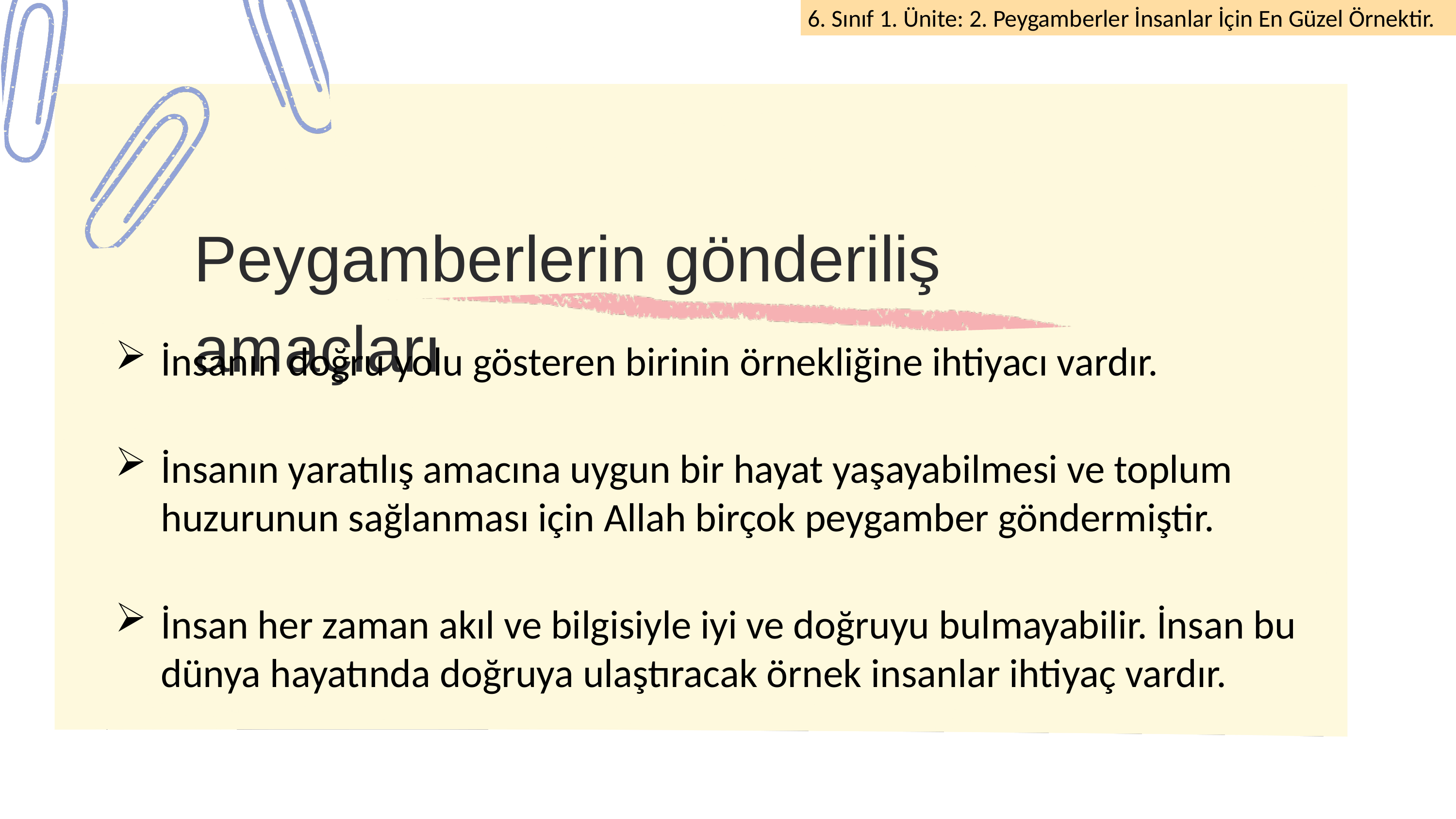

Peygamberlerin gönderiliş amaçları

İnsanın doğru yolu gösteren birinin örnekliğine ihtiyacı vardır.
İnsanın yaratılış amacına uygun bir hayat yaşayabilmesi ve toplum huzurunun sağlanması için Allah birçok peygamber göndermiştir.
İnsan her zaman akıl ve bilgisiyle iyi ve doğruyu bulmayabilir. İnsan bu dünya hayatında doğruya ulaştıracak örnek insanlar ihtiyaç vardır.